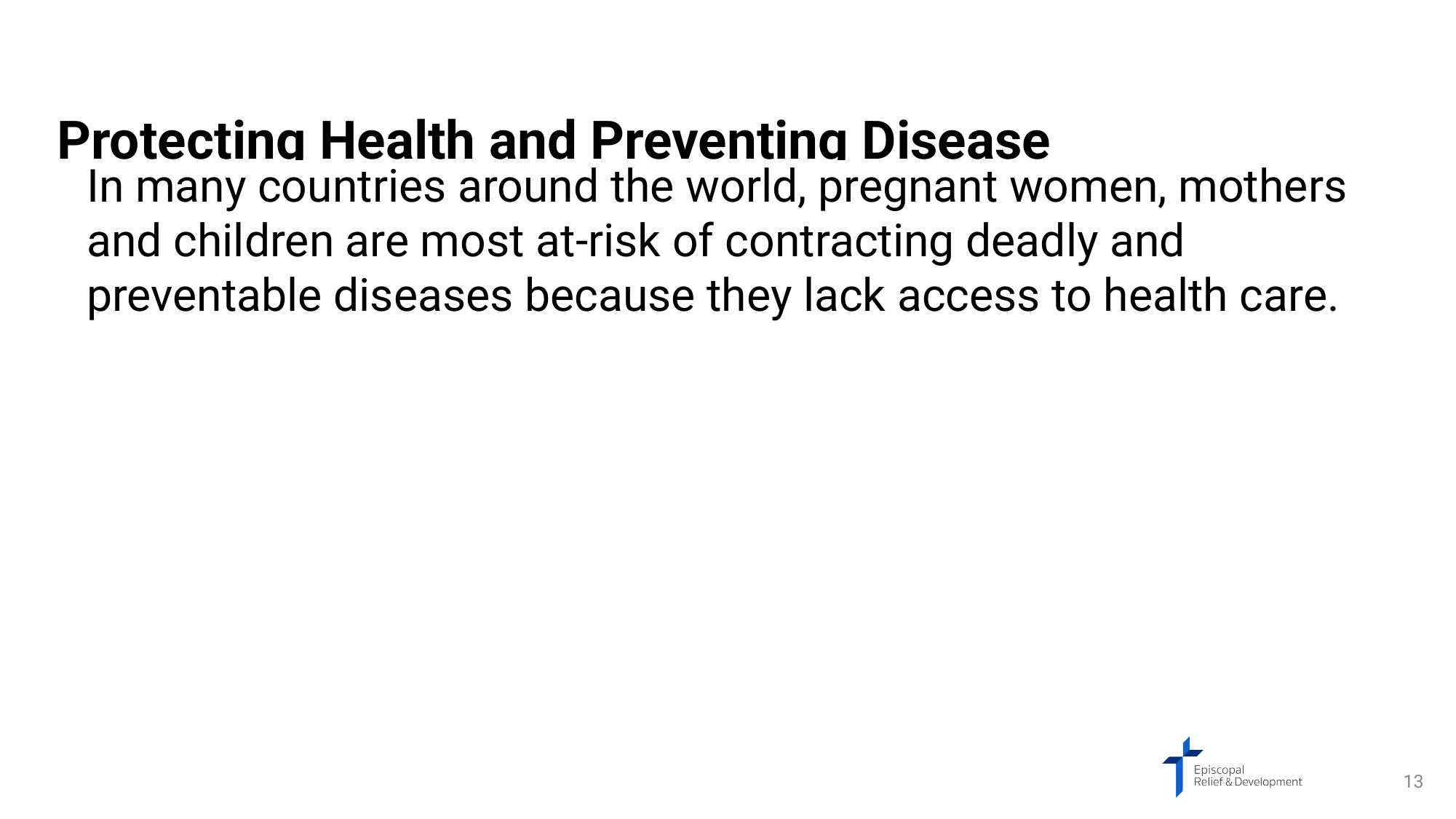

Protecting Health and Preventing Disease
In many countries around the world, pregnant women, mothers and children are most at-risk of contracting deadly and preventable diseases because they lack access to health care.
13